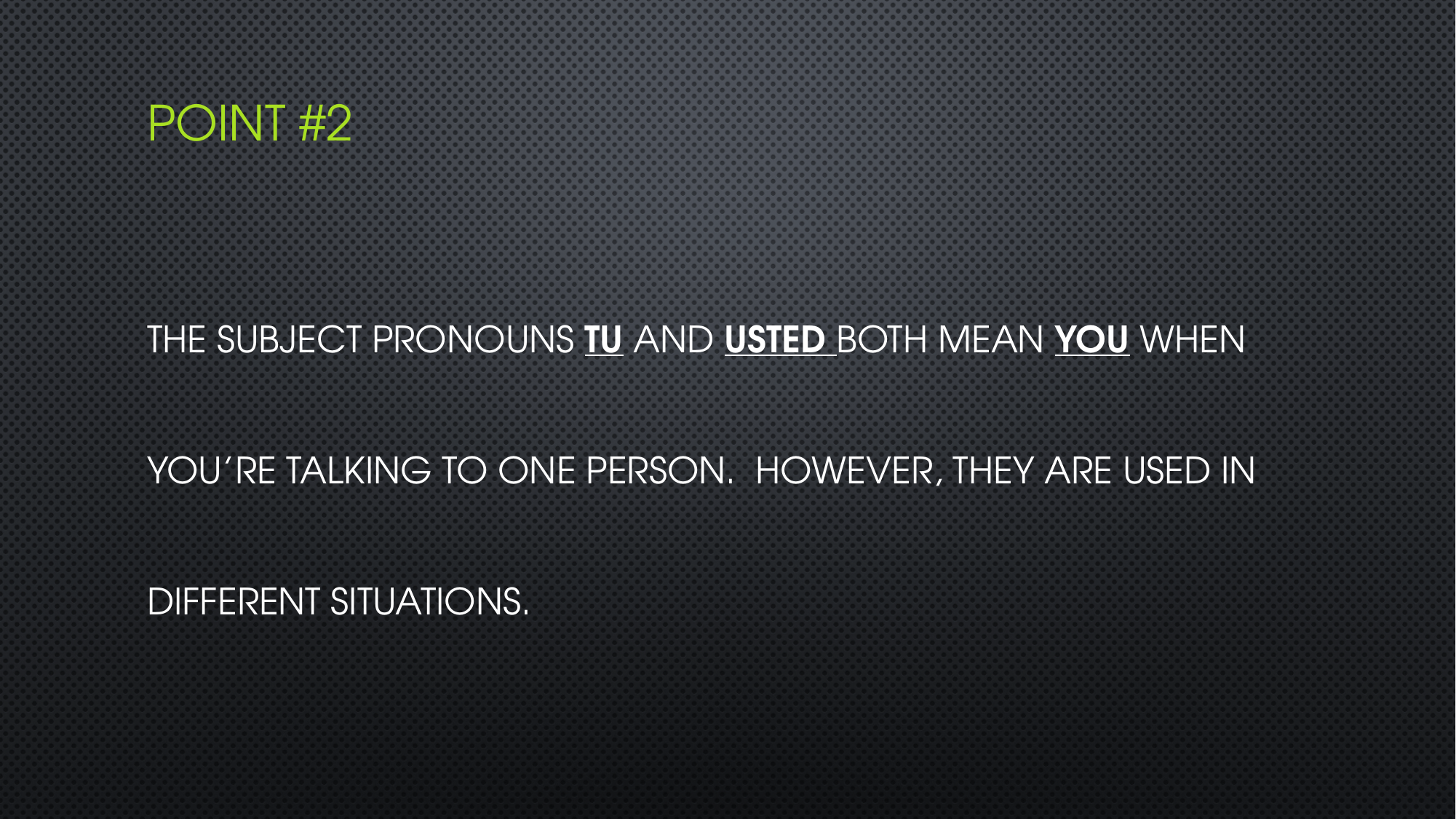

# Point #2
The subject pronouns tu and usted both mean you when you’re talking to one person.  However, they are used in different situations.